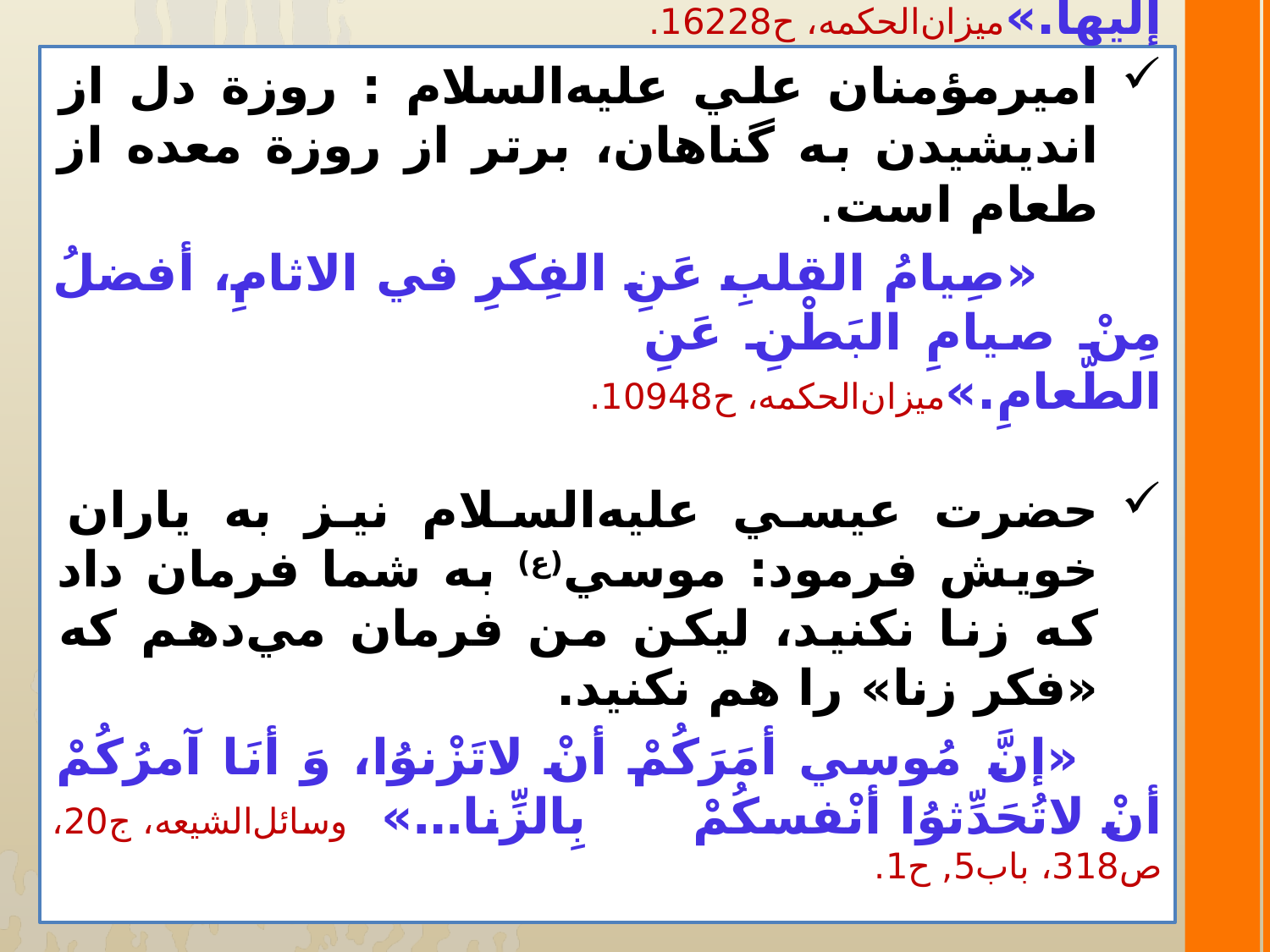

اميرمؤمنان علي عليه‌السلام : كسي كه درباره گناهان زياد بيانديشد گناهان او را به‌سوي خود بكشانند.
     «مَنْ كَثُرَ فِكْرُهُ في المَعاصي دَعَتْهُ إلَيها.»ميزان‌الحكمه، ح16228.
اميرمؤمنان علي عليه‌السلام : روزة دل از انديشيدن به گناهان، برتر از روزة معده از طعام است.
       «صِيامُ القلبِ عَنِ الفِكرِ في الاثامِ، أفضلُ مِنْ صيامِ البَطْنِ عَنِ                         الطّعامِ.»ميزان‌الحكمه، ح10948.

حضرت عيسي عليه‌السلام نيز به ياران خويش فرمود: موسي(ع) به شما فرمان داد كه زنا نكنيد، ليكن من فرمان مي‌دهم كه «فكر زنا» را هم نكنيد.
    «إنَّ مُوسي أمَرَكُمْ أنْ لاتَزْنوُا، وَ أنَا آمرُكُمْ أنْ لاتُحَدِّثوُا أنْفسكُمْ      بِالزِّنا…»  وسائل‌الشيعه، ج20، ص318، باب5, ح1.